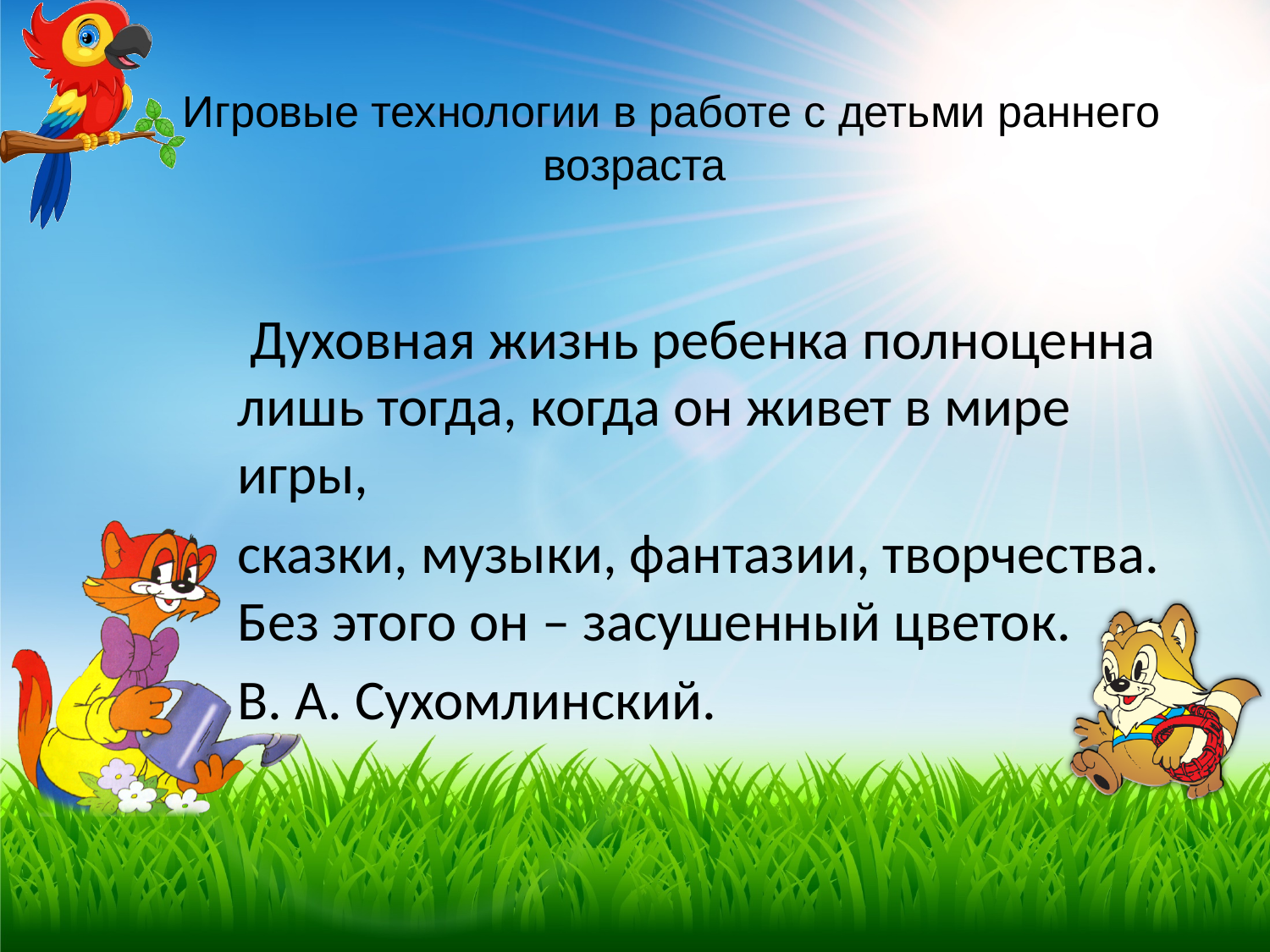

# Игровые технологии в работе с детьми раннего возраста
 Духовная жизнь ребенка полноценна лишь тогда, когда он живет в мире игры,
сказки, музыки, фантазии, творчества. Без этого он – засушенный цветок.
В. А. Сухомлинский.